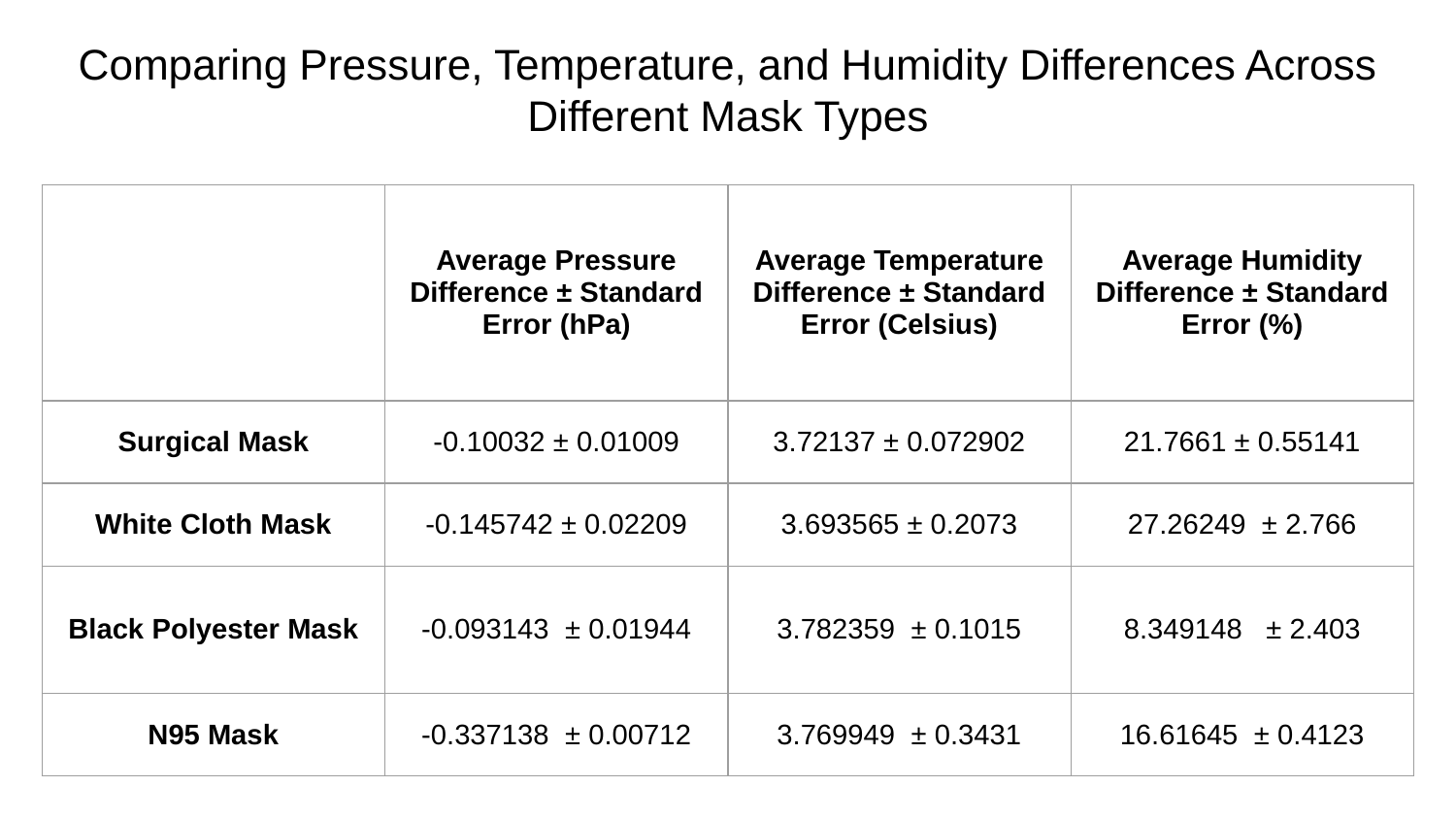

# Comparing Pressure, Temperature, and Humidity Differences Across Different Mask Types
|  | Average Pressure Difference ± Standard Error (hPa) | Average Temperature Difference ± Standard Error (Celsius) | Average Humidity Difference ± Standard Error (%) |
| --- | --- | --- | --- |
| Surgical Mask | -0.10032 ± 0.01009 | 3.72137 ± 0.072902 | 21.7661 ± 0.55141 |
| White Cloth Mask | -0.145742 ± 0.02209 | 3.693565 ± 0.2073 | 27.26249 ± 2.766 |
| Black Polyester Mask | -0.093143 ± 0.01944 | 3.782359 ± 0.1015 | 8.349148 ± 2.403 |
| N95 Mask | -0.337138 ± 0.00712 | 3.769949 ± 0.3431 | 16.61645 ± 0.4123 |